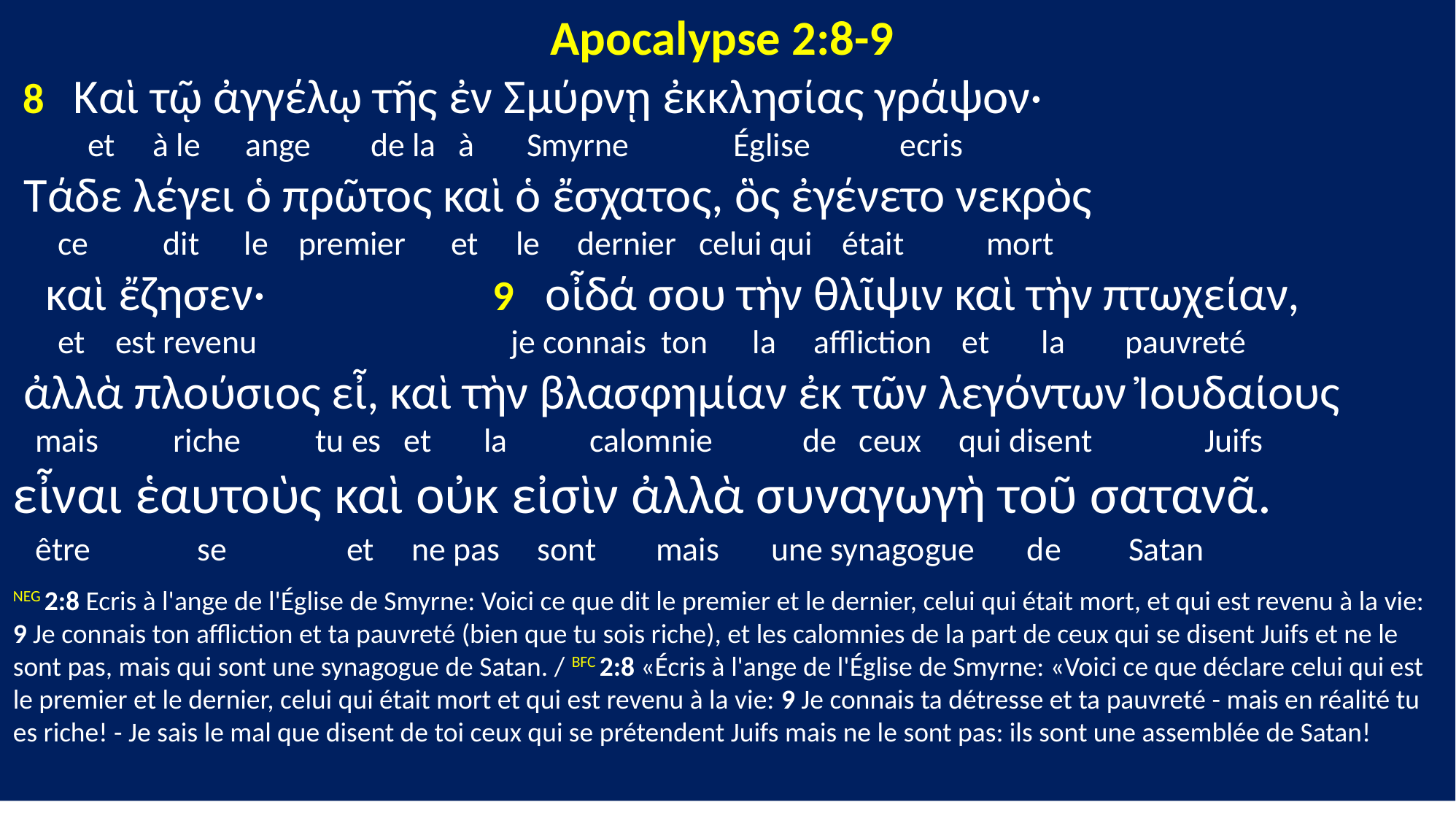

Apocalypse 2:8-9
 8   Καὶ τῷ ἀγγέλῳ τῆς ἐν Σμύρνῃ ἐκκλησίας γράψον·
          et     à le      ange        de la   à       Smyrne              Église            ecris
 Τάδε λέγει ὁ πρῶτος καὶ ὁ ἔσχατος, ὃς ἐγένετο νεκρὸς
      ce          dit      le    premier      et     le     dernier   celui qui    était           mort
   καὶ ἔζησεν·                      9   οἶδά σου τὴν θλῖψιν καὶ τὴν πτωχείαν,
      et    est revenu                                  je connais  ton      la     affliction    et       la        pauvreté
 ἀλλὰ πλούσιος εἶ, καὶ τὴν βλασφημίαν ἐκ τῶν λεγόντων Ἰουδαίους
   mais          riche          tu es   et       la           calomnie            de   ceux     qui disent               Juifs
εἶναι ἑαυτοὺς καὶ οὐκ εἰσὶν ἀλλὰ συναγωγὴ τοῦ σατανᾶ.
   être             se                et     ne pas     sont        mais       une synagogue       de         Satan

NEG 2:8 Ecris à l'ange de l'Église de Smyrne: Voici ce que dit le premier et le dernier, celui qui était mort, et qui est revenu à la vie: 9 Je connais ton affliction et ta pauvreté (bien que tu sois riche), et les calomnies de la part de ceux qui se disent Juifs et ne le sont pas, mais qui sont une synagogue de Satan. / BFC 2:8 «Écris à l'ange de l'Église de Smyrne: «Voici ce que déclare celui qui est le premier et le dernier, celui qui était mort et qui est revenu à la vie: 9 Je connais ta détresse et ta pauvreté - mais en réalité tu es riche! - Je sais le mal que disent de toi ceux qui se prétendent Juifs mais ne le sont pas: ils sont une assemblée de Satan!